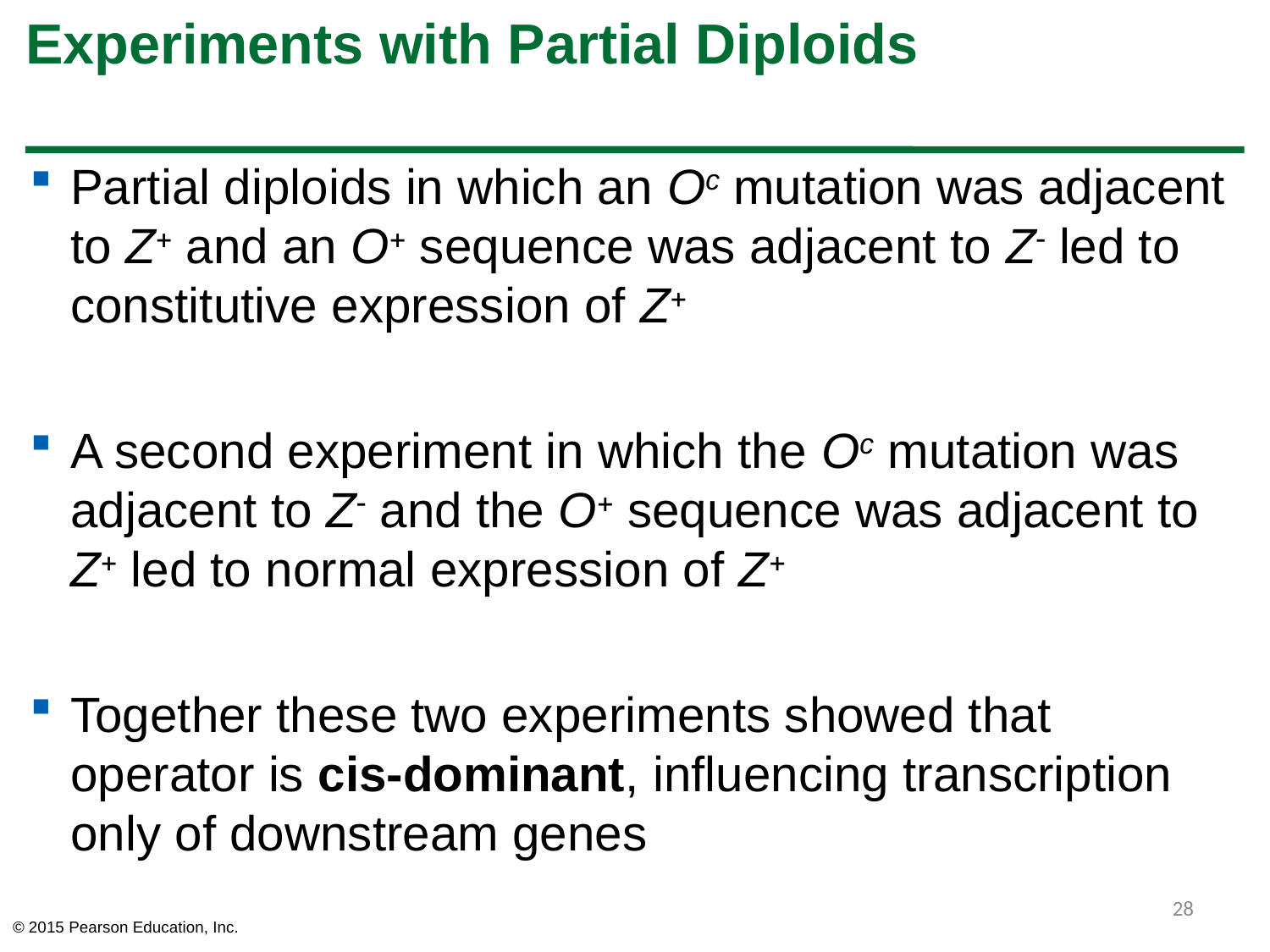

# Experiments with Partial Diploids
Partial diploids in which an Oc mutation was adjacent to Z+ and an O+ sequence was adjacent to Z− led to constitutive expression of Z+

A second experiment in which the Oc mutation was adjacent to Z− and the O+ sequence was adjacent to Z+ led to normal expression of Z+

Together these two experiments showed that operator is cis-dominant, influencing transcription only of downstream genes
28
© 2015 Pearson Education, Inc.